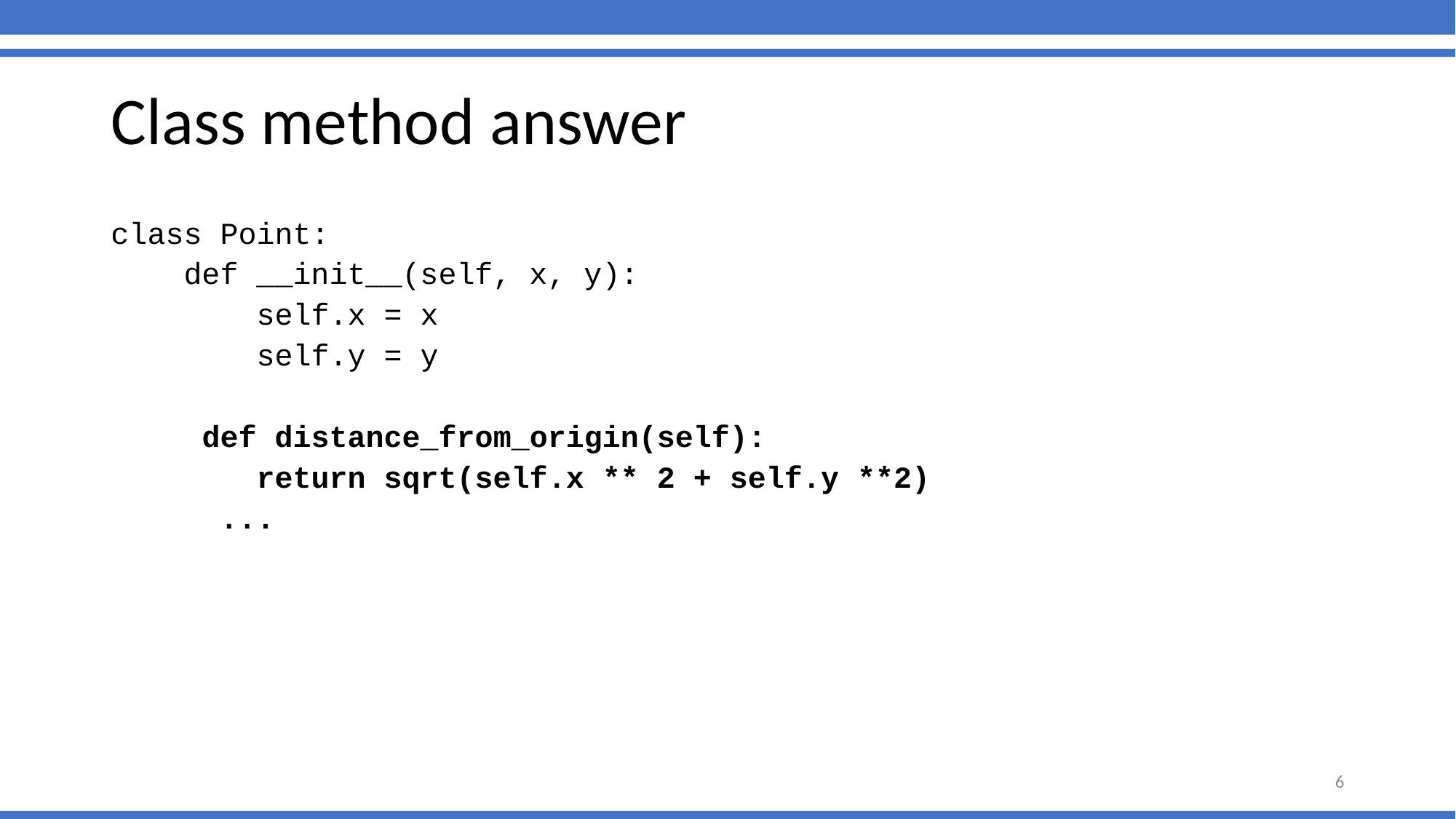

# Class method answer
class Point:
    def __init__(self, x, y):
        self.x = x
        self.y = y

     def distance_from_origin(self):
        return sqrt(self.x ** 2 + self.y **2)
      ...
6